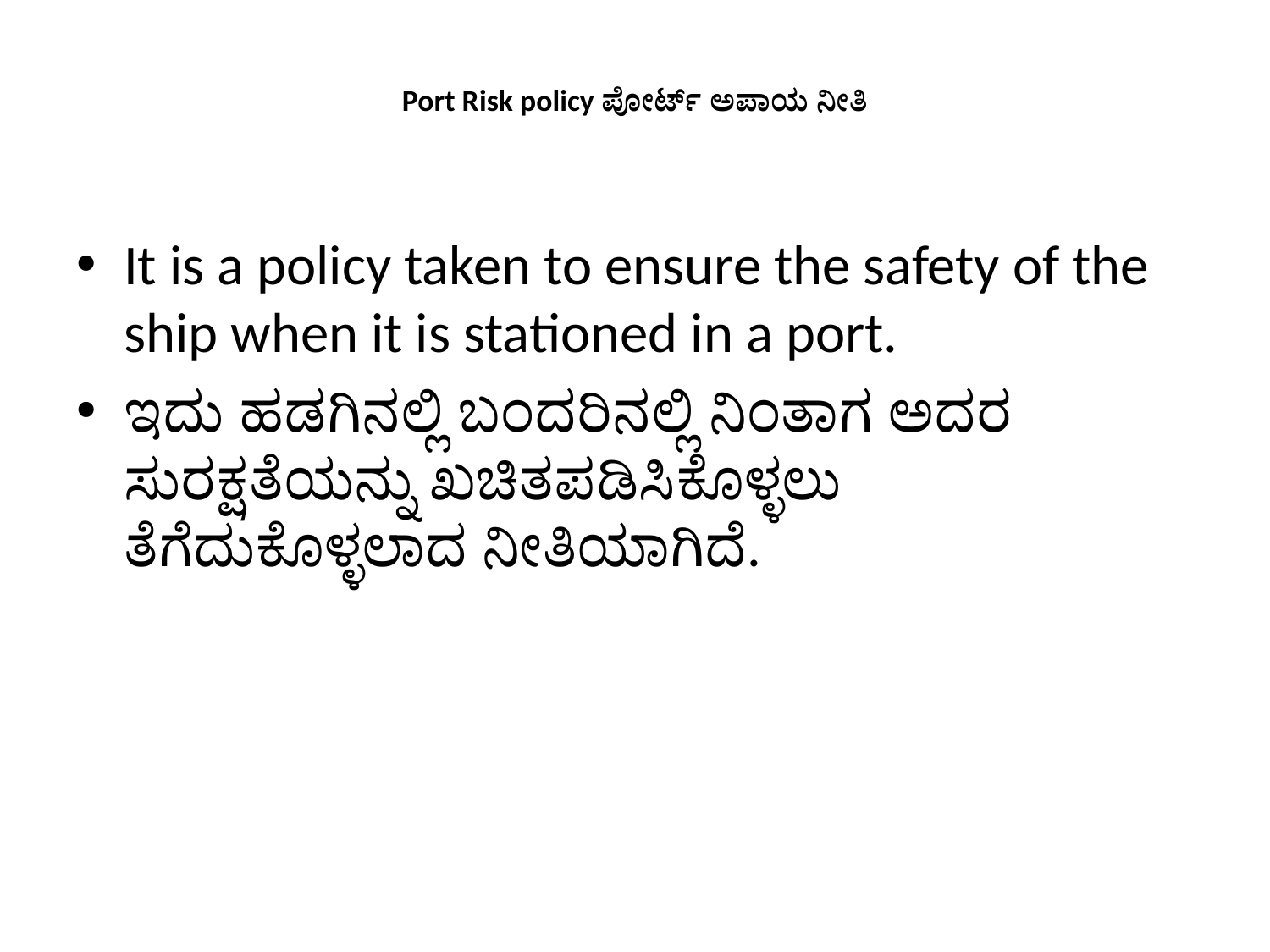

# Port Risk policy ಪೋರ್ಟ್ ಅಪಾಯ ನೀತಿ
It is a policy taken to ensure the safety of the ship when it is stationed in a port.
ಇದು ಹಡಗಿನಲ್ಲಿ ಬಂದರಿನಲ್ಲಿ ನಿಂತಾಗ ಅದರ ಸುರಕ್ಷತೆಯನ್ನು ಖಚಿತಪಡಿಸಿಕೊಳ್ಳಲು ತೆಗೆದುಕೊಳ್ಳಲಾದ ನೀತಿಯಾಗಿದೆ.